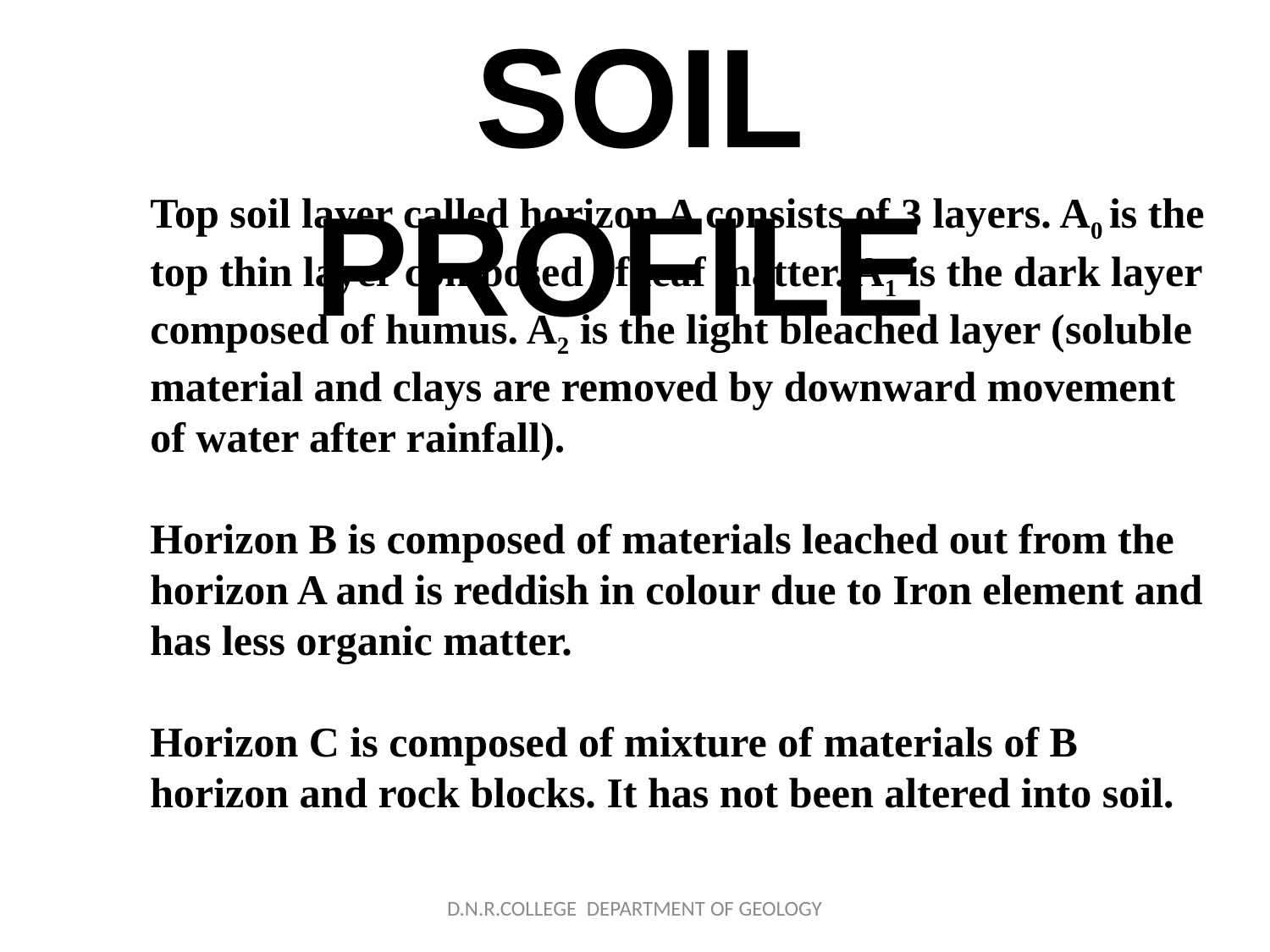

SOIL PROFILE
Top soil layer called horizon A consists of 3 layers. A0 is the top thin layer composed of leaf matter. A1 is the dark layer composed of humus. A2 is the light bleached layer (soluble material and clays are removed by downward movement of water after rainfall).

Horizon B is composed of materials leached out from the horizon A and is reddish in colour due to Iron element and has less organic matter.

Horizon C is composed of mixture of materials of B horizon and rock blocks. It has not been altered into soil.

D.N.R.COLLEGE  DEPARTMENT OF GEOLOGY